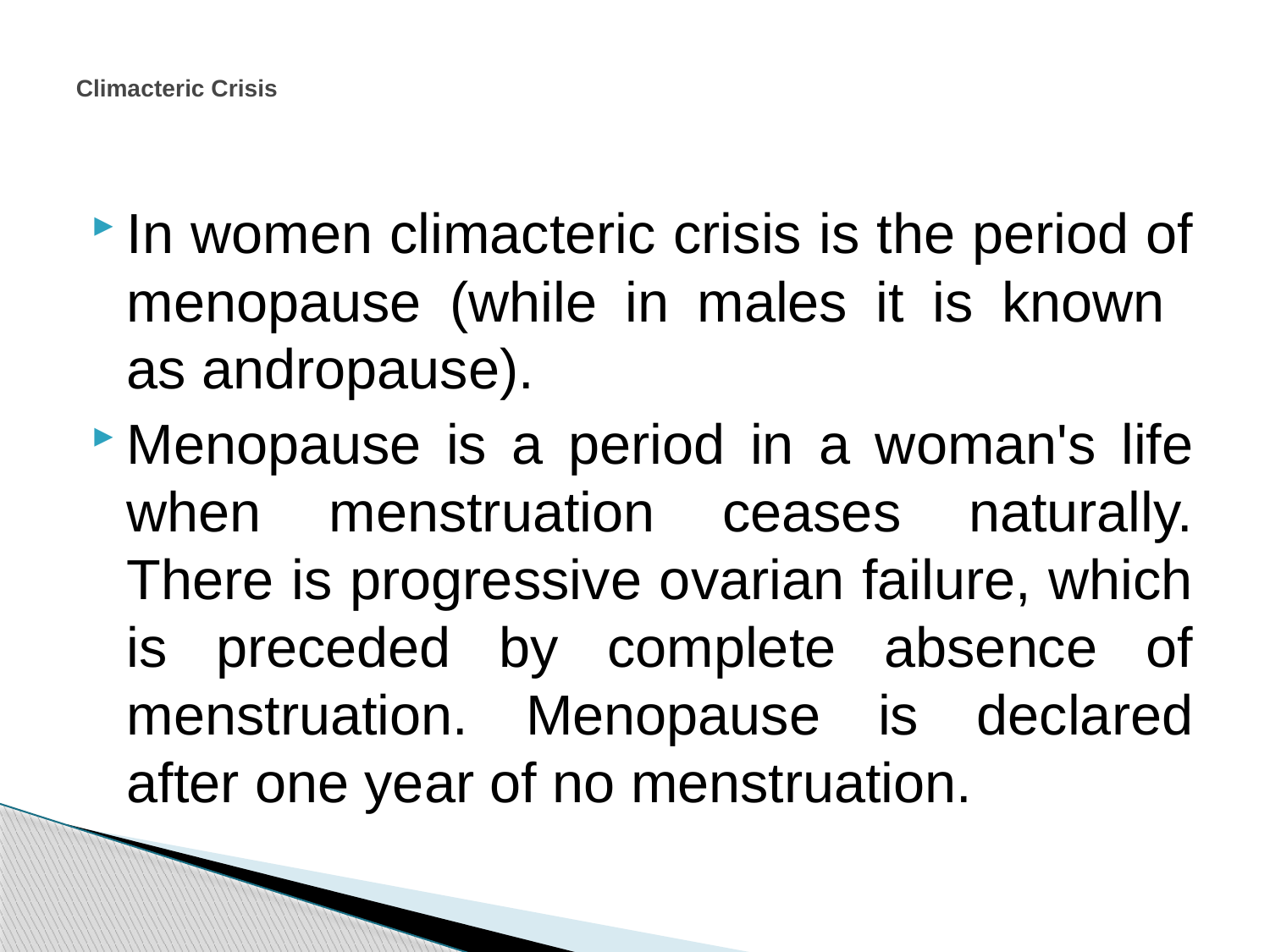

# Climacteric Crisis

In women climacteric crisis is the period of menopause (while in males it is known
as andropause).
Menopause is a period in a woman's life when menstruation ceases naturally. There is progressive ovarian failure, which is preceded by complete absence of menstruation. Menopause is declared after one year of no menstruation.
253